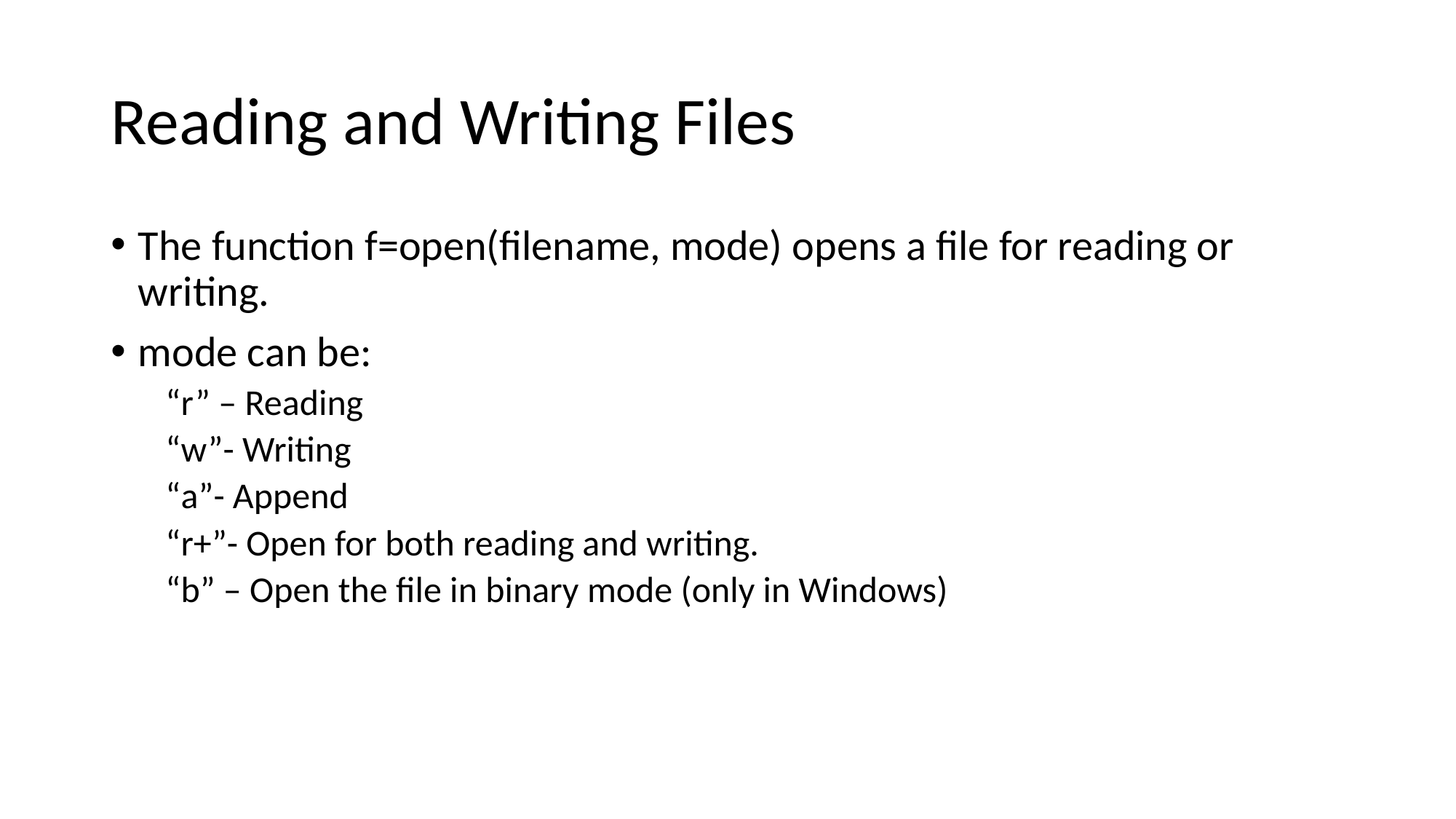

# Reading and Writing Files
The function f=open(filename, mode) opens a file for reading or writing.
mode can be:
“r” – Reading
“w”- Writing
“a”- Append
“r+”- Open for both reading and writing.
“b” – Open the file in binary mode (only in Windows)